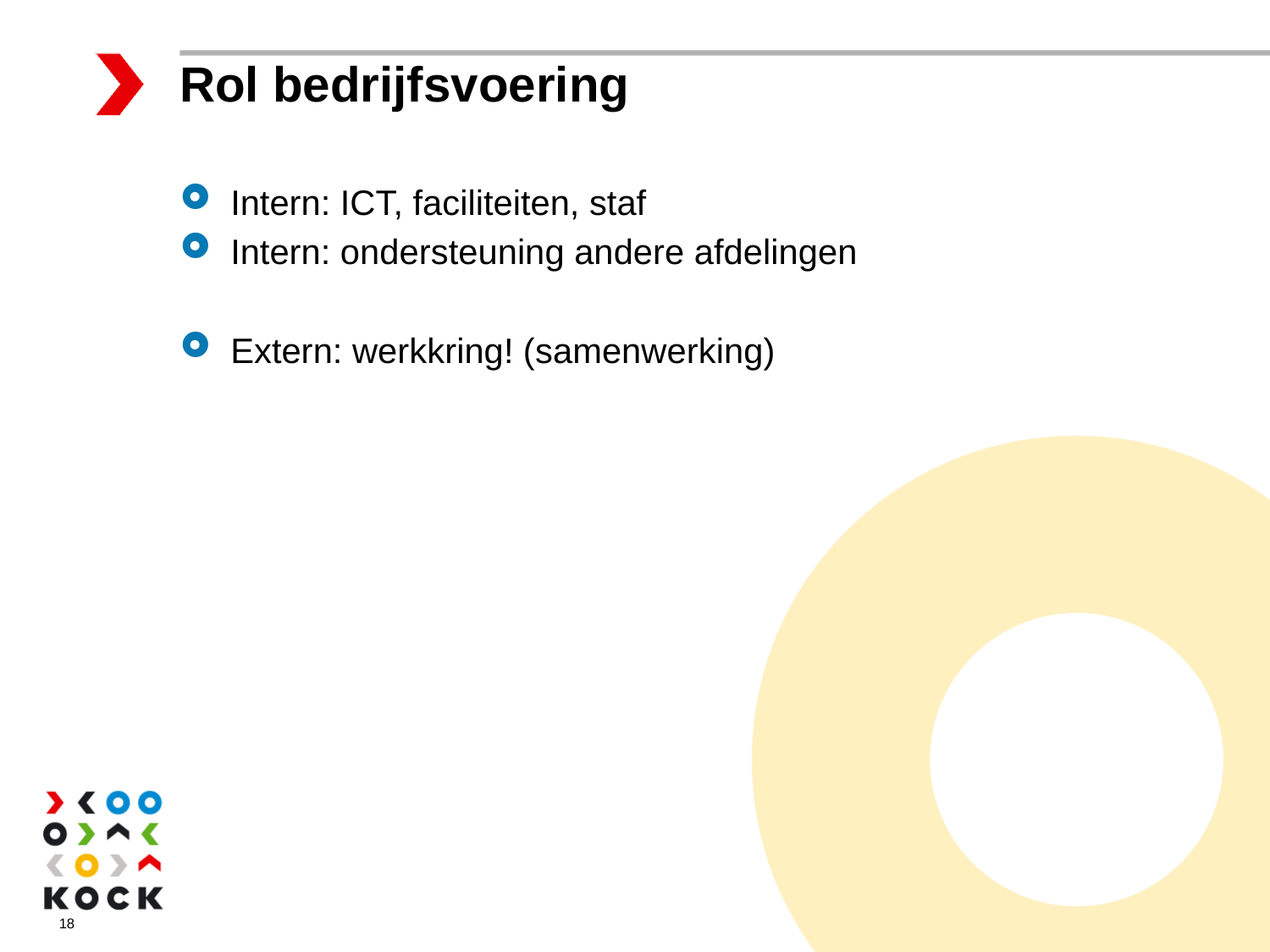

Intern: ICT, faciliteiten, staf
Intern: ondersteuning andere afdelingen

Extern: werkkring! (samenwerking)

Rol bedrijfsvoering
18